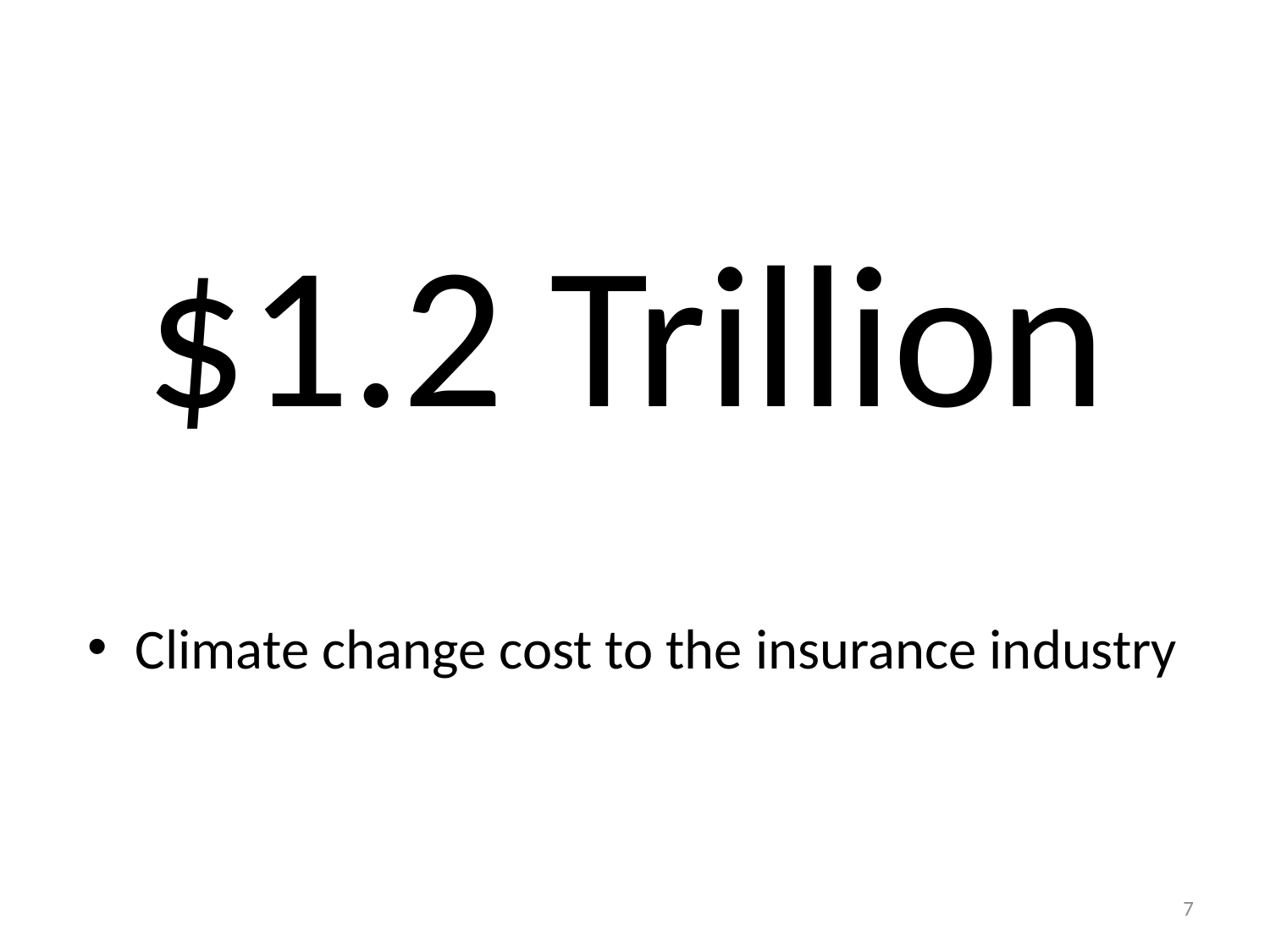

# $1.2 Trillion
Climate change cost to the insurance industry
7